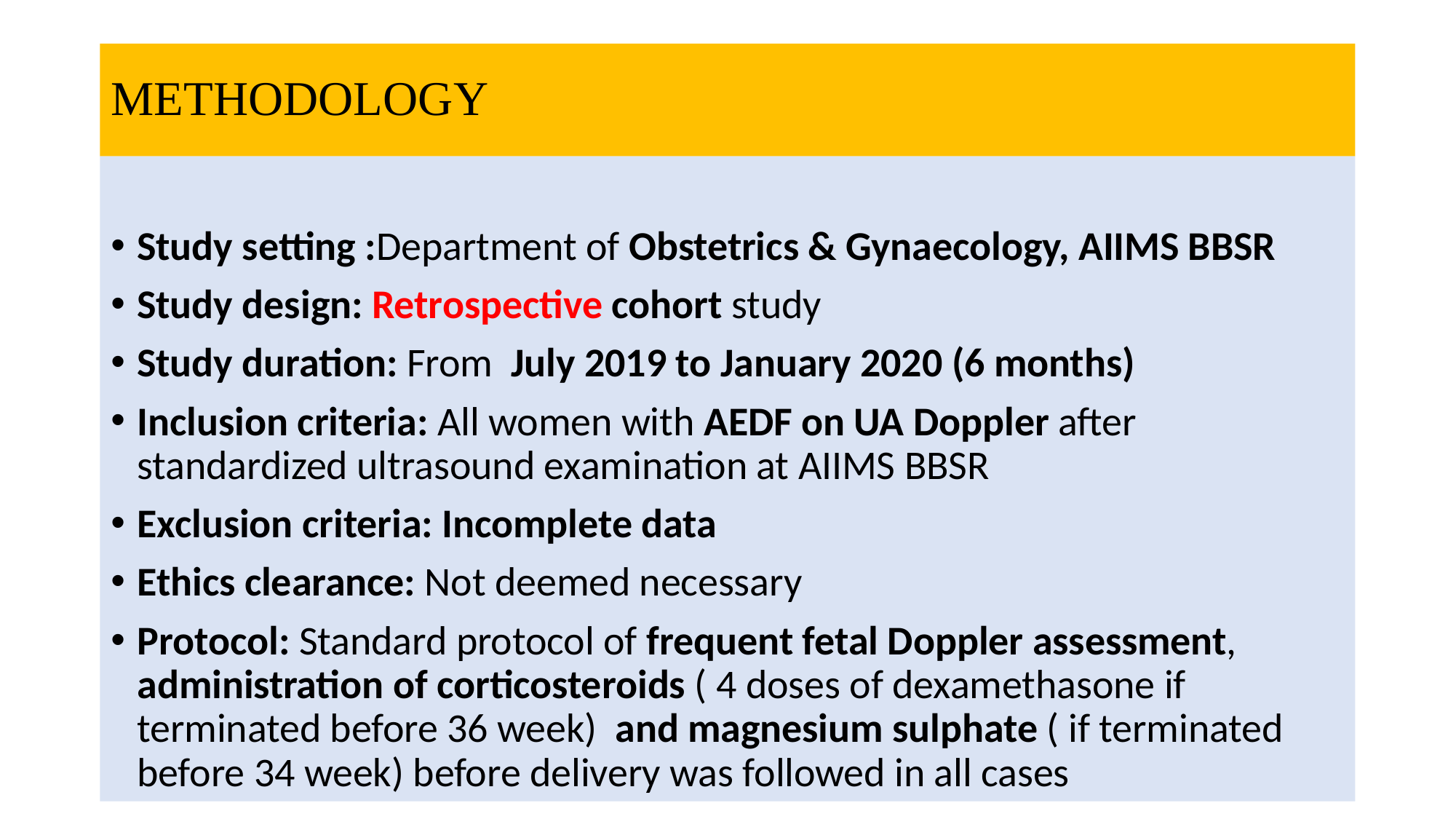

# METHODOLOGY

Study setting :Department of Obstetrics & Gynaecology, AIIMS BBSR
Study design: Retrospective cohort study
Study duration: From  July 2019 to January 2020 (6 months)
Inclusion criteria: All women with AEDF on UA Doppler after standardized ultrasound examination at AIIMS BBSR
Exclusion criteria: Incomplete data
Ethics clearance: Not deemed necessary
Protocol: Standard protocol of frequent fetal Doppler assessment, administration of corticosteroids ( 4 doses of dexamethasone if terminated before 36 week)  and magnesium sulphate ( if terminated before 34 week) before delivery was followed in all cases